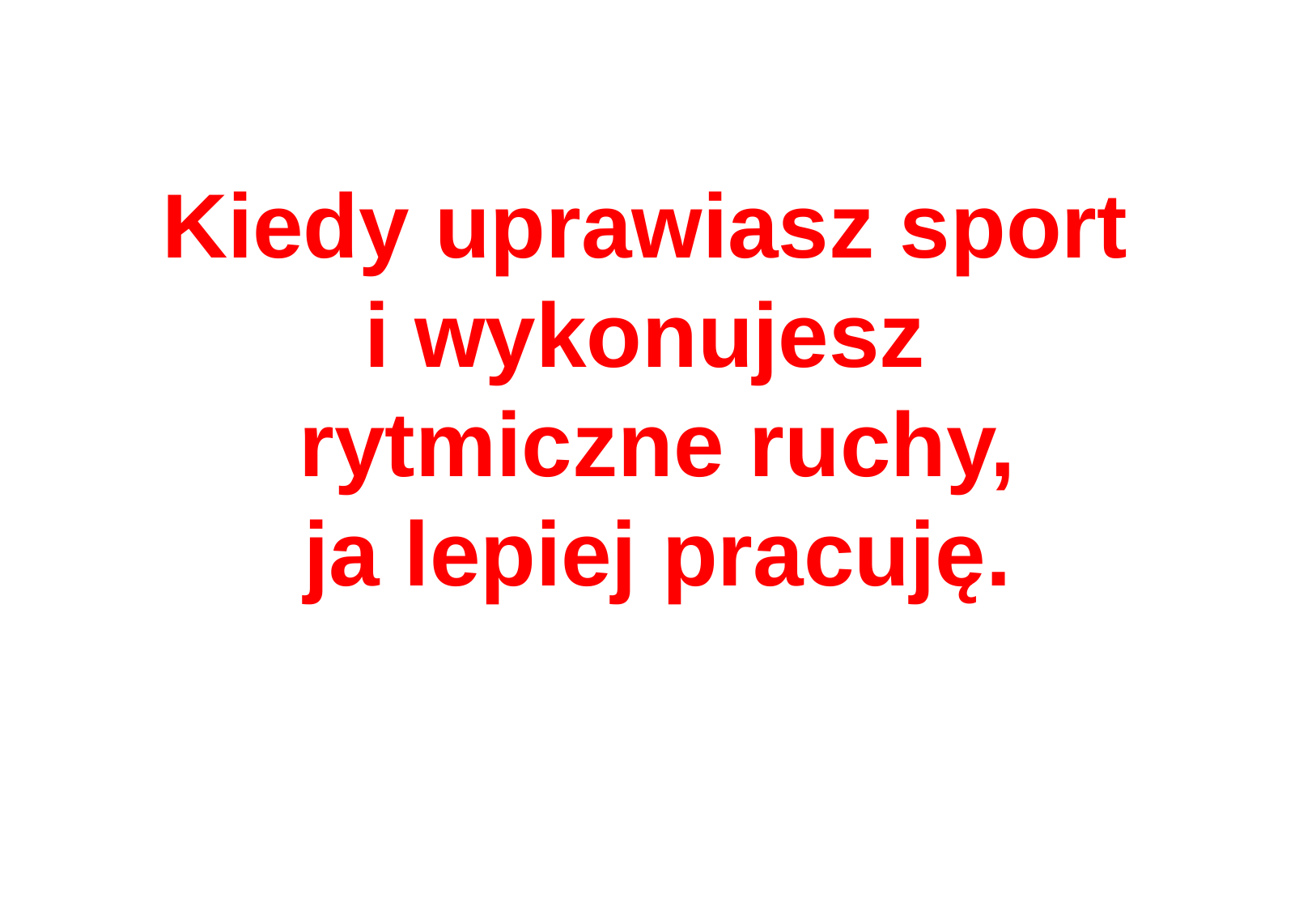

# Kiedy uprawiasz sport i wykonujesz rytmiczne ruchy, ja lepiej pracuję.